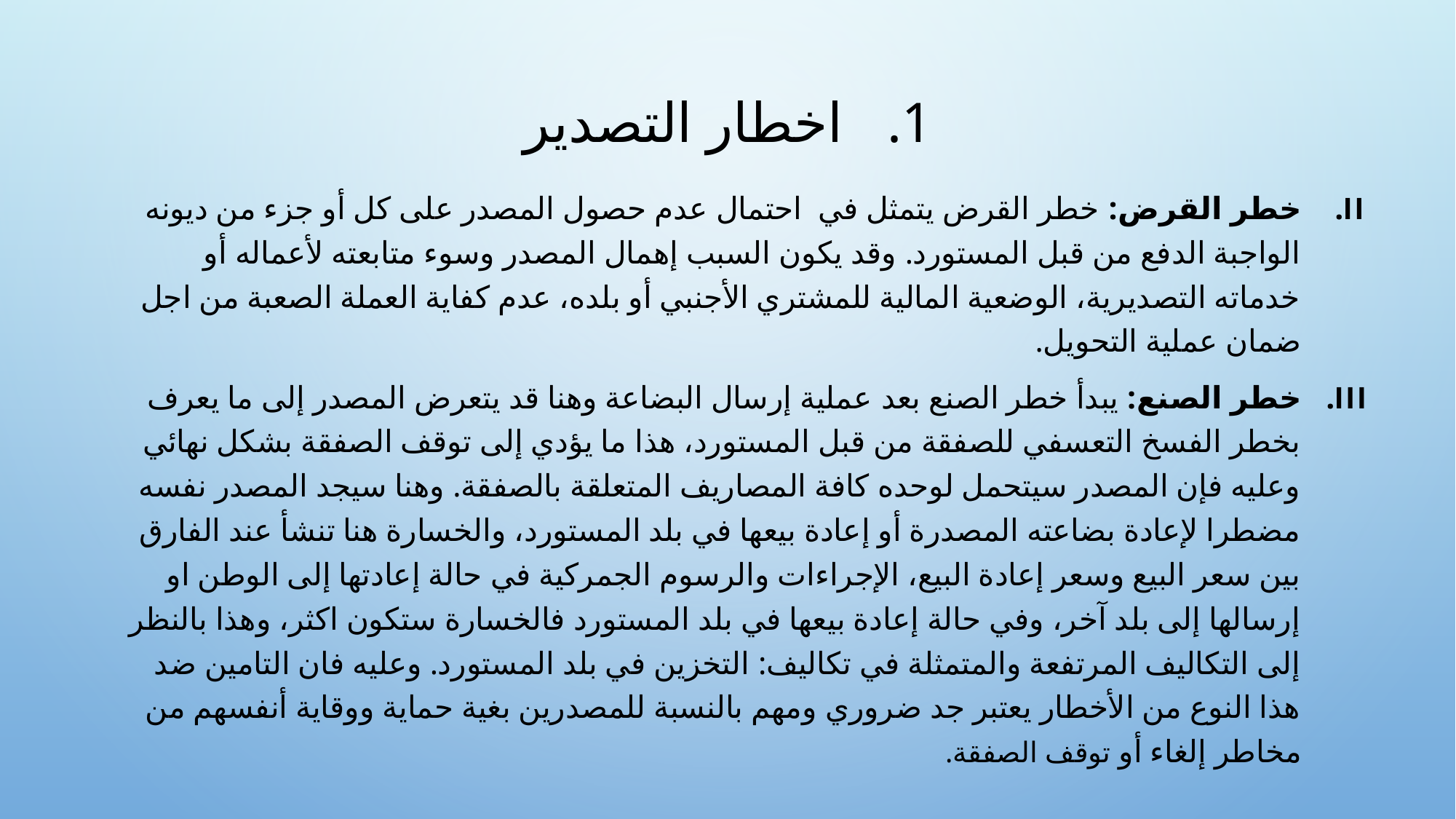

# اخطار التصدير
خطر القرض: خطر القرض يتمثل في  احتمال عدم حصول المصدر على كل أو جزء من ديونه الواجبة الدفع من قبل المستورد. وقد يكون السبب إهمال المصدر وسوء متابعته لأعماله أو خدماته التصديرية، الوضعية المالية للمشتري الأجنبي أو بلده، عدم كفاية العملة الصعبة من اجل ضمان عملية التحويل.
خطر الصنع: يبدأ خطر الصنع بعد عملية إرسال البضاعة وهنا قد يتعرض المصدر إلى ما يعرف بخطر الفسخ التعسفي للصفقة من قبل المستورد، هذا ما يؤدي إلى توقف الصفقة بشكل نهائي وعليه فإن المصدر سيتحمل لوحده كافة المصاريف المتعلقة بالصفقة. وهنا سيجد المصدر نفسه مضطرا لإعادة بضاعته المصدرة أو إعادة بيعها في بلد المستورد، والخسارة هنا تنشأ عند الفارق بين سعر البيع وسعر إعادة البيع، الإجراءات والرسوم الجمركية في حالة إعادتها إلى الوطن او إرسالها إلى بلد آخر، وفي حالة إعادة بيعها في بلد المستورد فالخسارة ستكون اكثر، وهذا بالنظر إلى التكاليف المرتفعة والمتمثلة في تكاليف: التخزين في بلد المستورد. وعليه فان التامين ضد هذا النوع من الأخطار يعتبر جد ضروري ومهم بالنسبة للمصدرين بغية حماية ووقاية أنفسهم من مخاطر إلغاء أو توقف الصفقة.